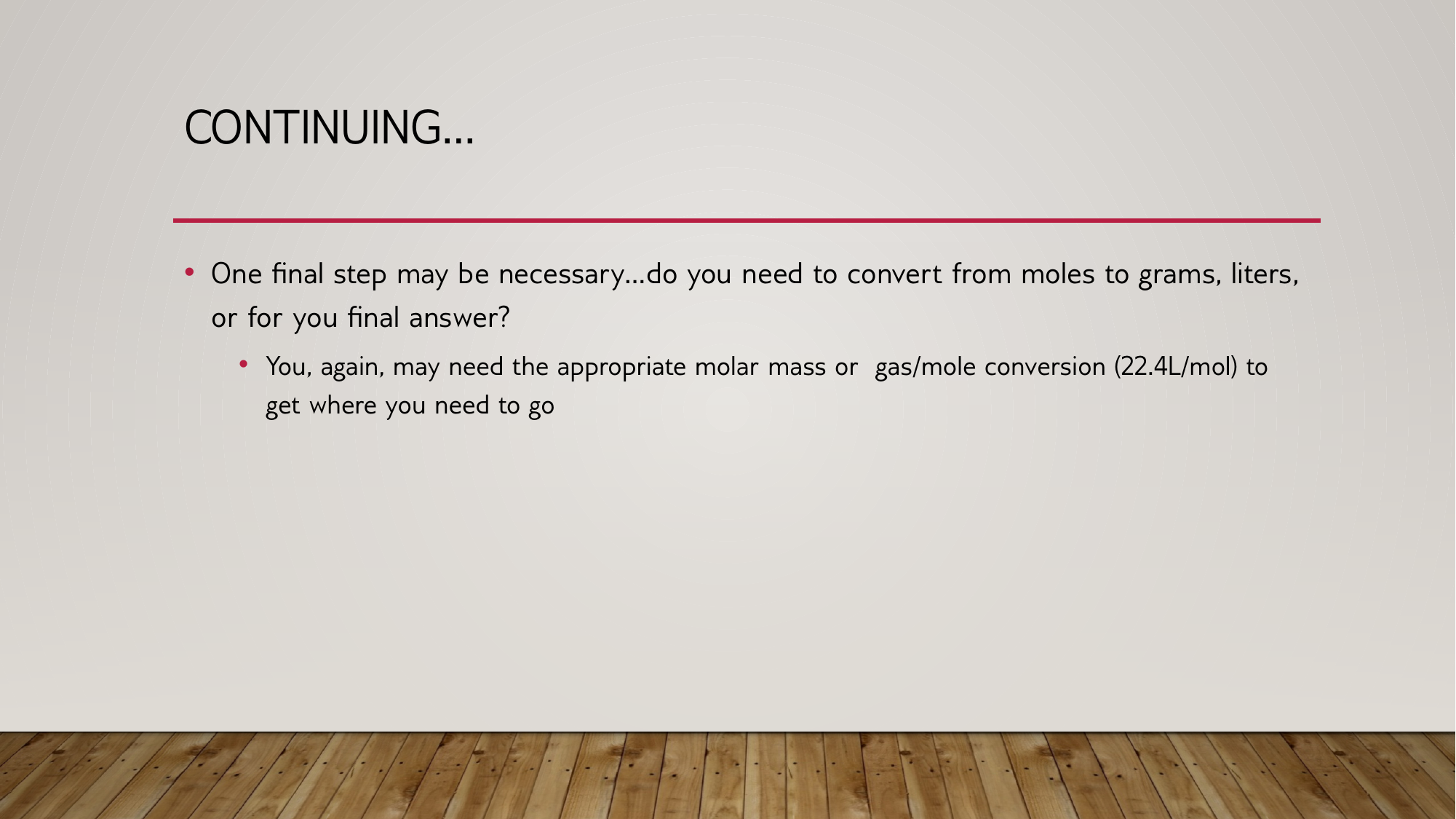

# Continuing…
One final step may be necessary…do you need to convert from moles to grams, liters, or for you final answer?
You, again, may need the appropriate molar mass or  gas/mole conversion (22.4L/mol) to get where you need to go